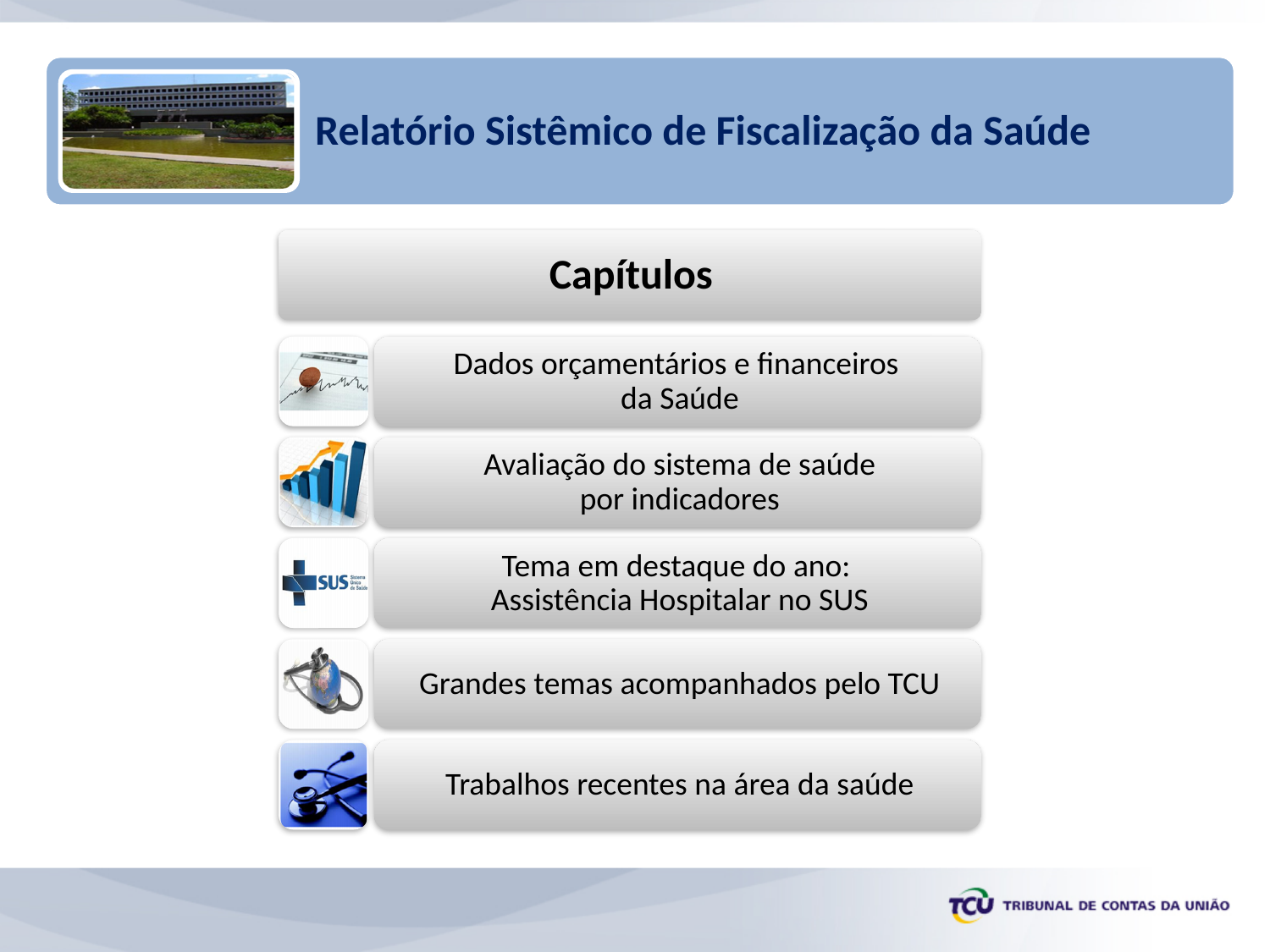

Relatório Sistêmico de Fiscalização da Saúde
Capítulos
Dados orçamentários e financeiros
da Saúde
Avaliação do sistema de saúde
por indicadores
Tema em destaque do ano:
Assistência Hospitalar no SUS
Grandes temas acompanhados pelo TCU
Trabalhos recentes na área da saúde